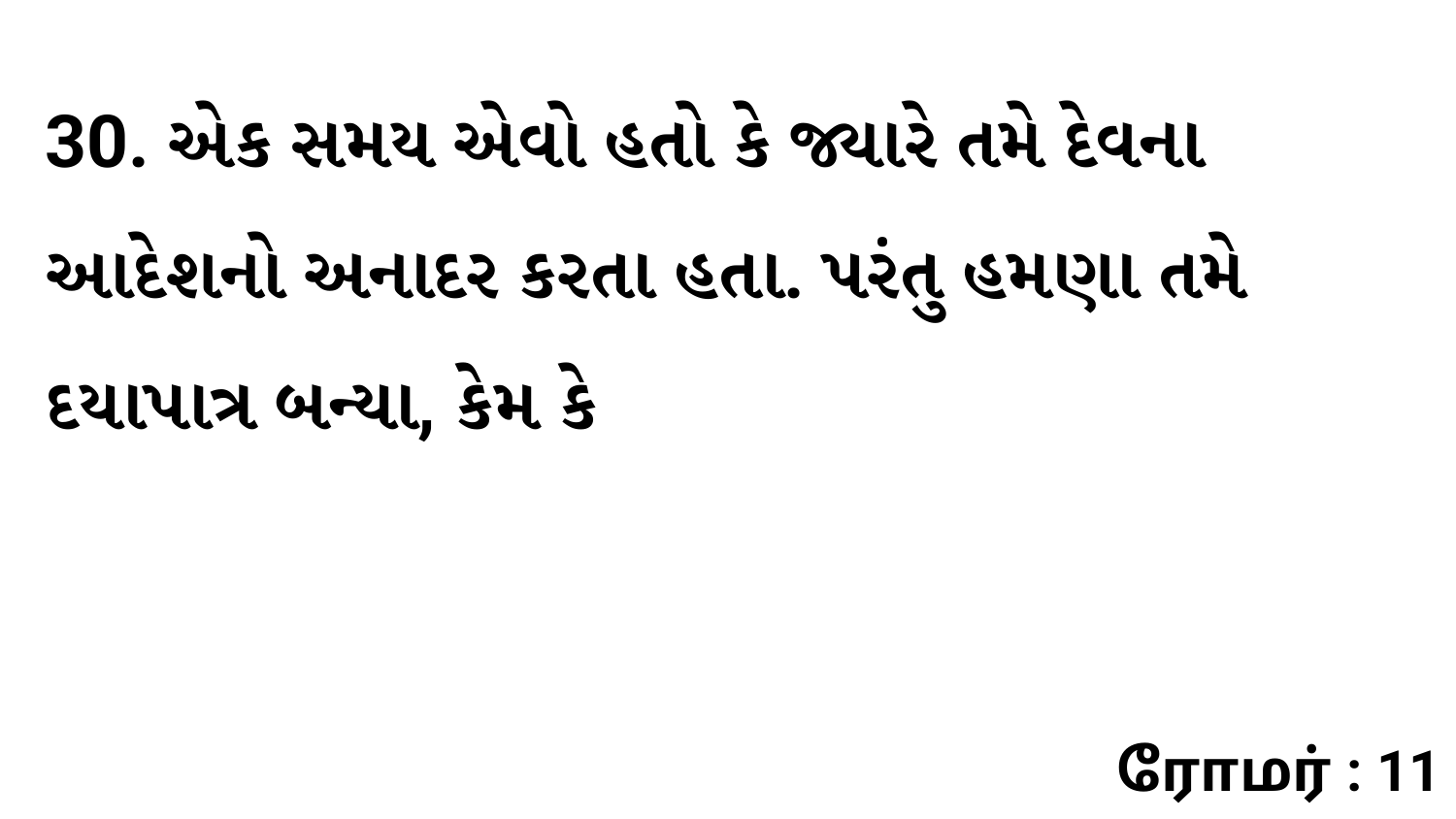

30. એક સમય એવો હતો કે જ્યારે તમે દેવના આદેશનો અનાદર કરતા હતા. પરંતુ હમણા તમે દયાપાત્ર બન્યા, કેમ કે
ரோமர் : 11